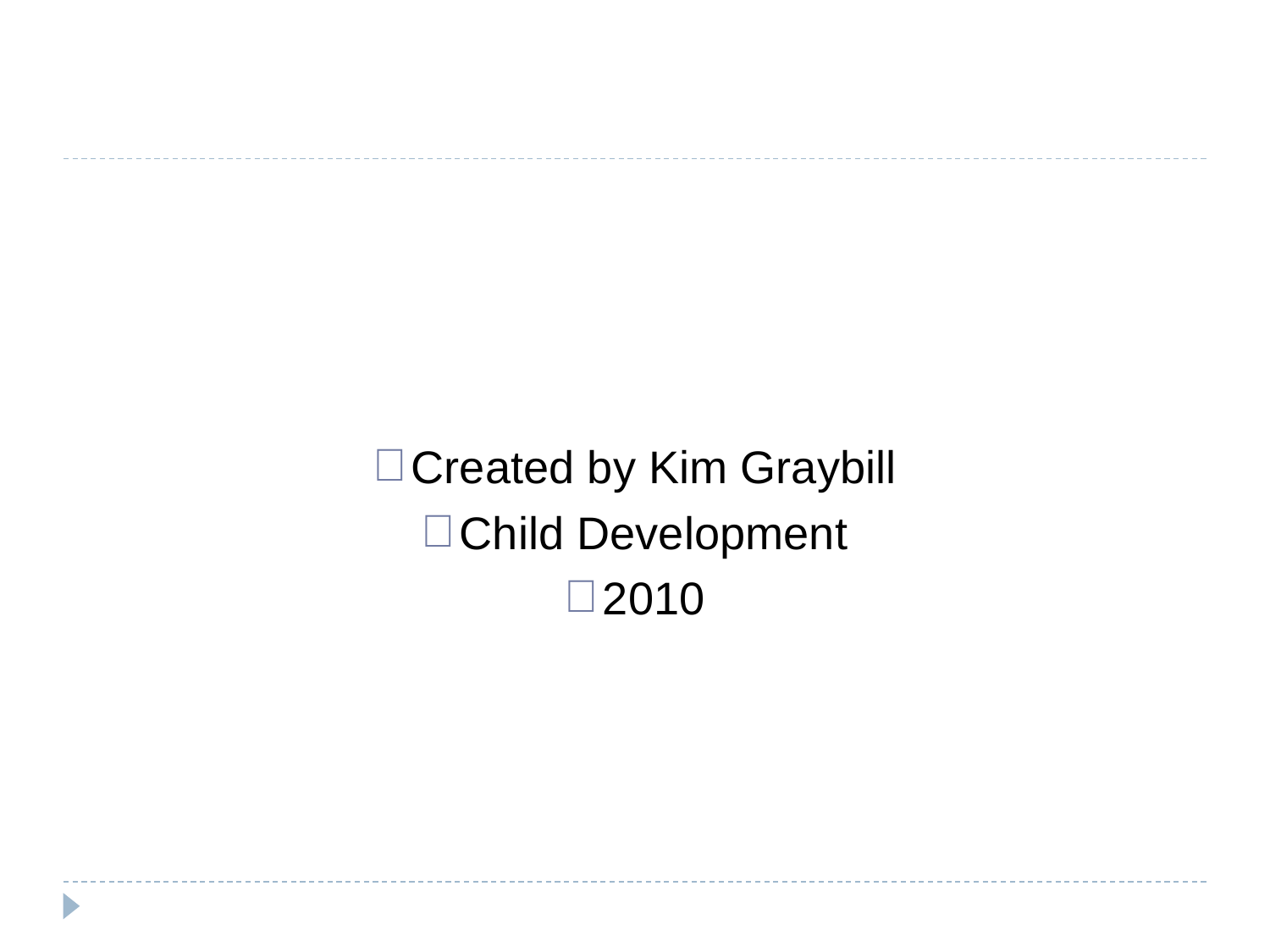

#

Created by Kim Graybill
Child Development
2010